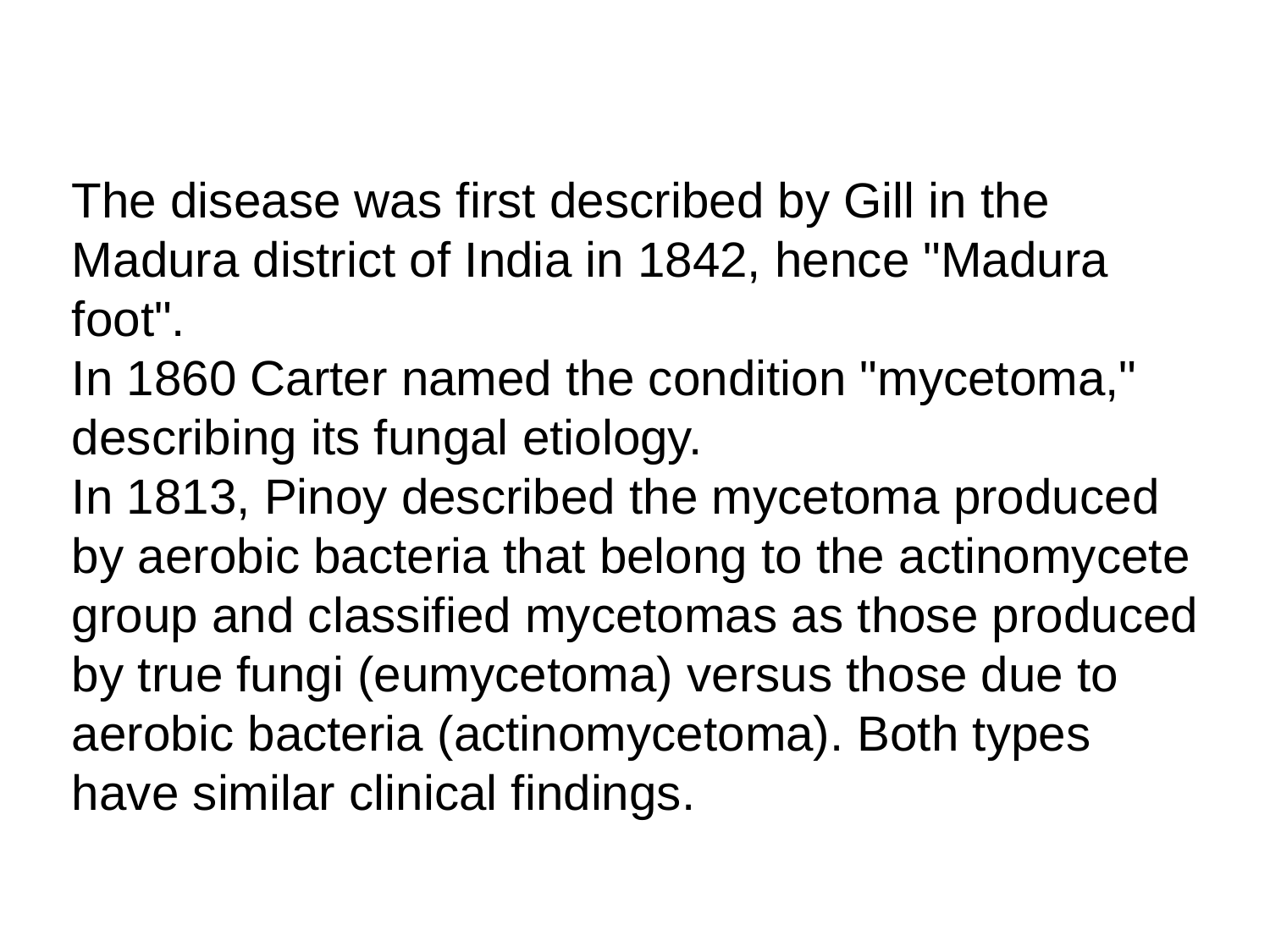

The disease was first described by Gill in the Madura district of India in 1842, hence "Madura foot".
In 1860 Carter named the condition "mycetoma," describing its fungal etiology.
In 1813, Pinoy described the mycetoma produced by aerobic bacteria that belong to the actinomycete group and classified mycetomas as those produced by true fungi (eumycetoma) versus those due to aerobic bacteria (actinomycetoma). Both types have similar clinical findings.